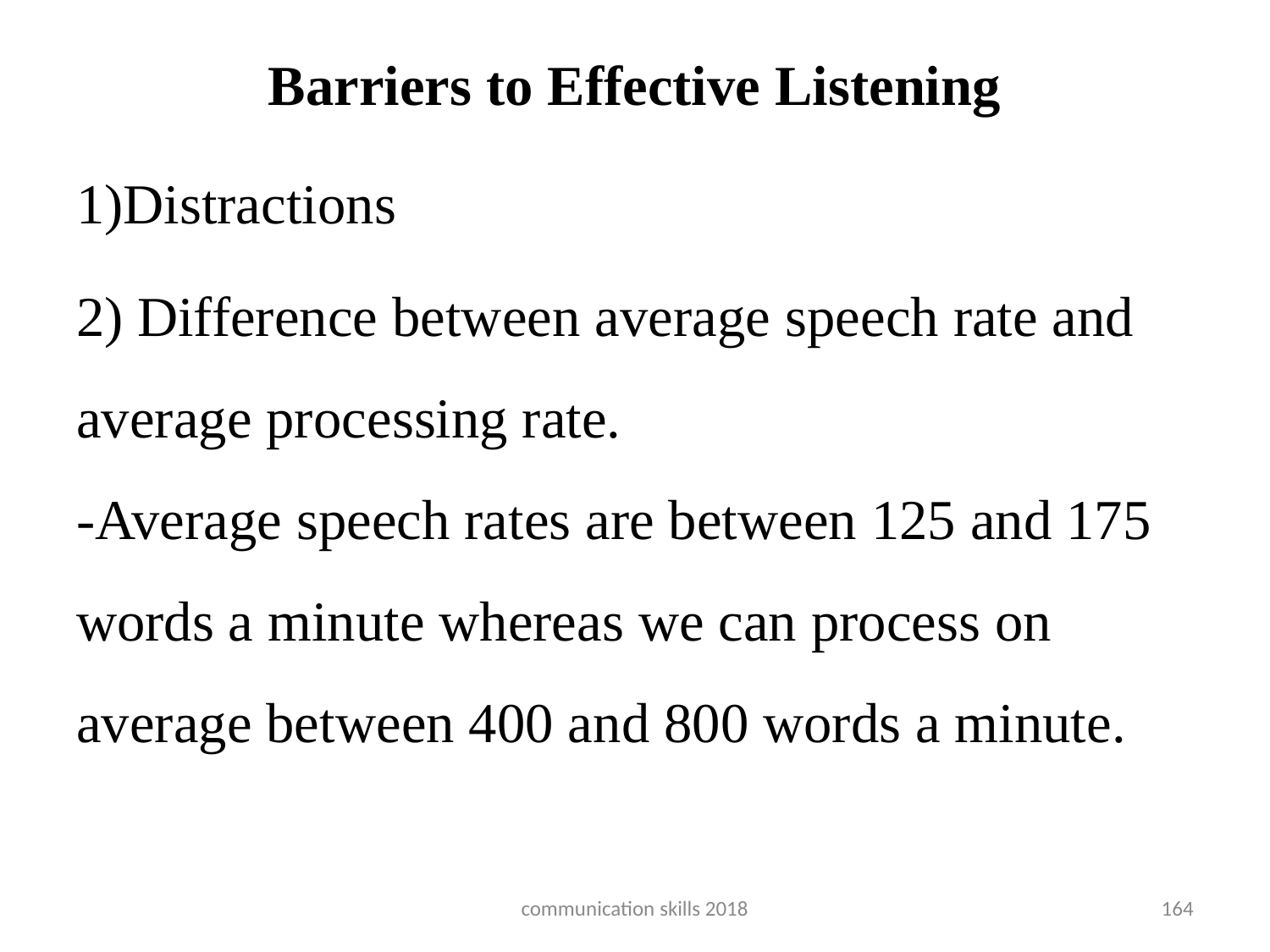

# Barriers to Effective Listening
1)Distractions
2) Difference between average speech rate and average processing rate.
-Average speech rates are between 125 and 175 words a minute whereas we can process on average between 400 and 800 words a minute.

communication skills 2018
164